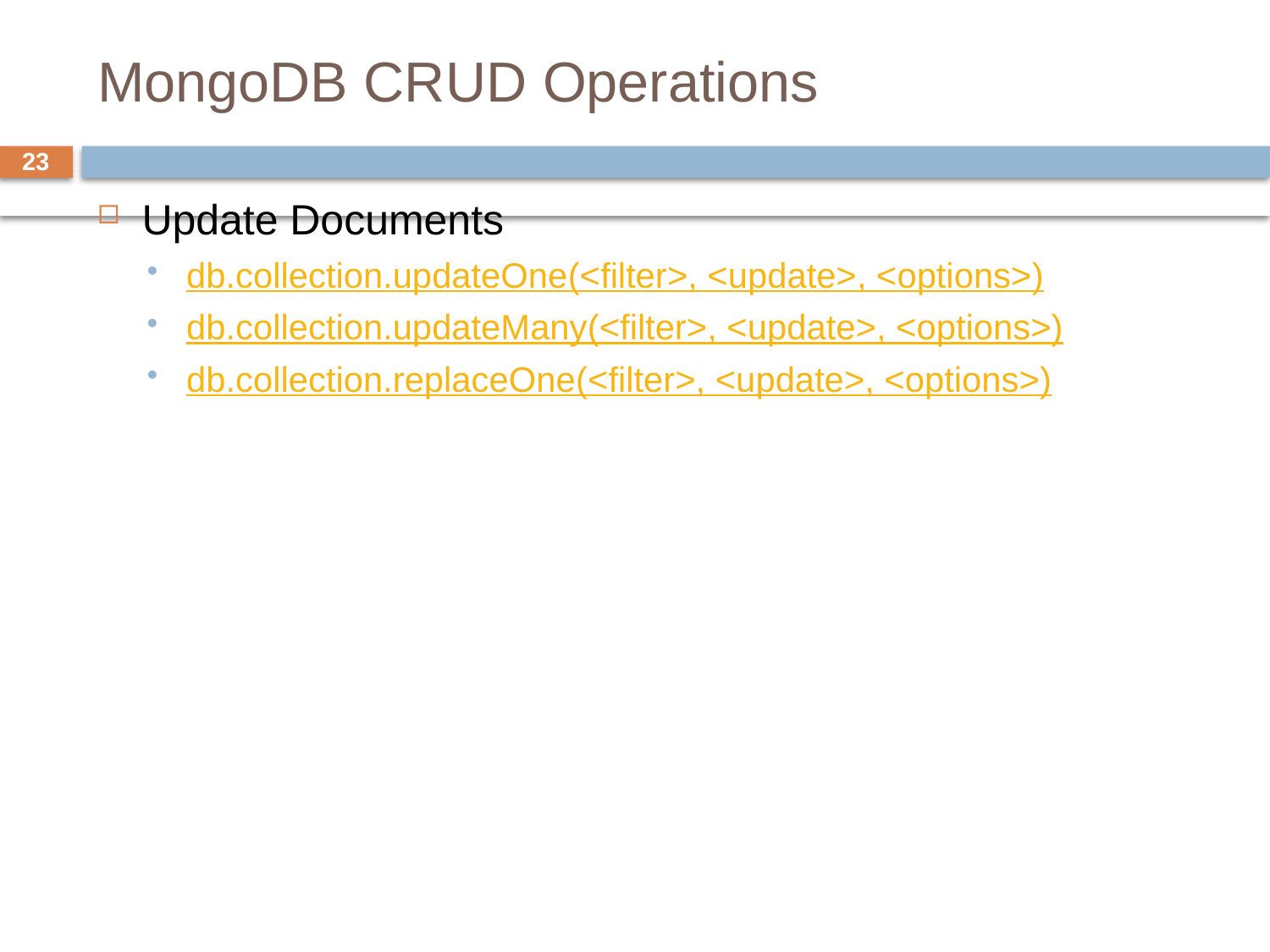

# MongoDB CRUD Operations
23
Update Documents
db.collection.updateOne(<filter>, <update>, <options>)
db.collection.updateMany(<filter>, <update>, <options>)
db.collection.replaceOne(<filter>, <update>, <options>)